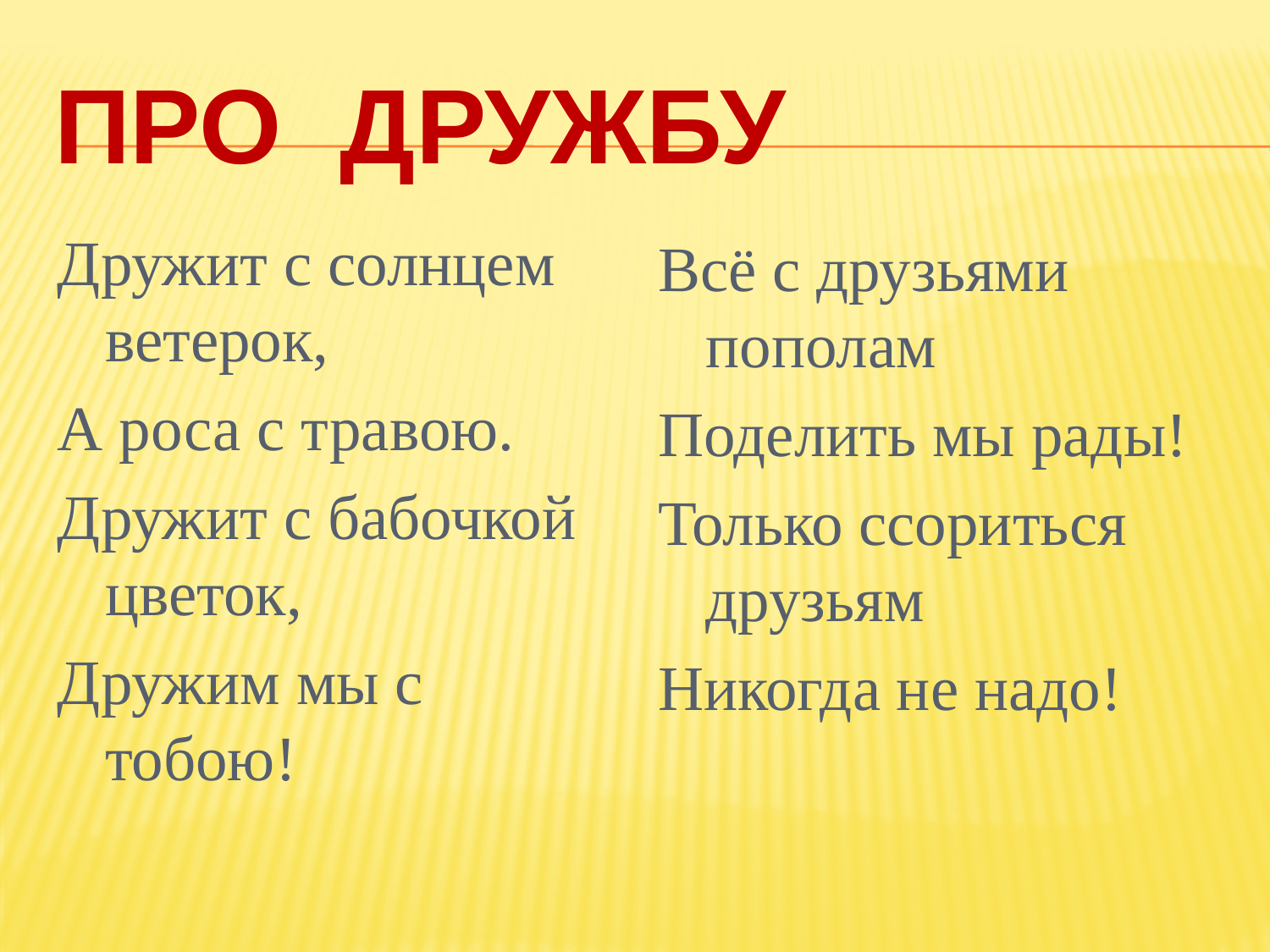

# Про  дружбу
Дружит с солнцем ветерок,
А роса с травою.
Дружит с бабочкой цветок,
Дружим мы с тобою!
Всё с друзьями пополам
Поделить мы рады!
Только ссориться друзьям
Никогда не надо!